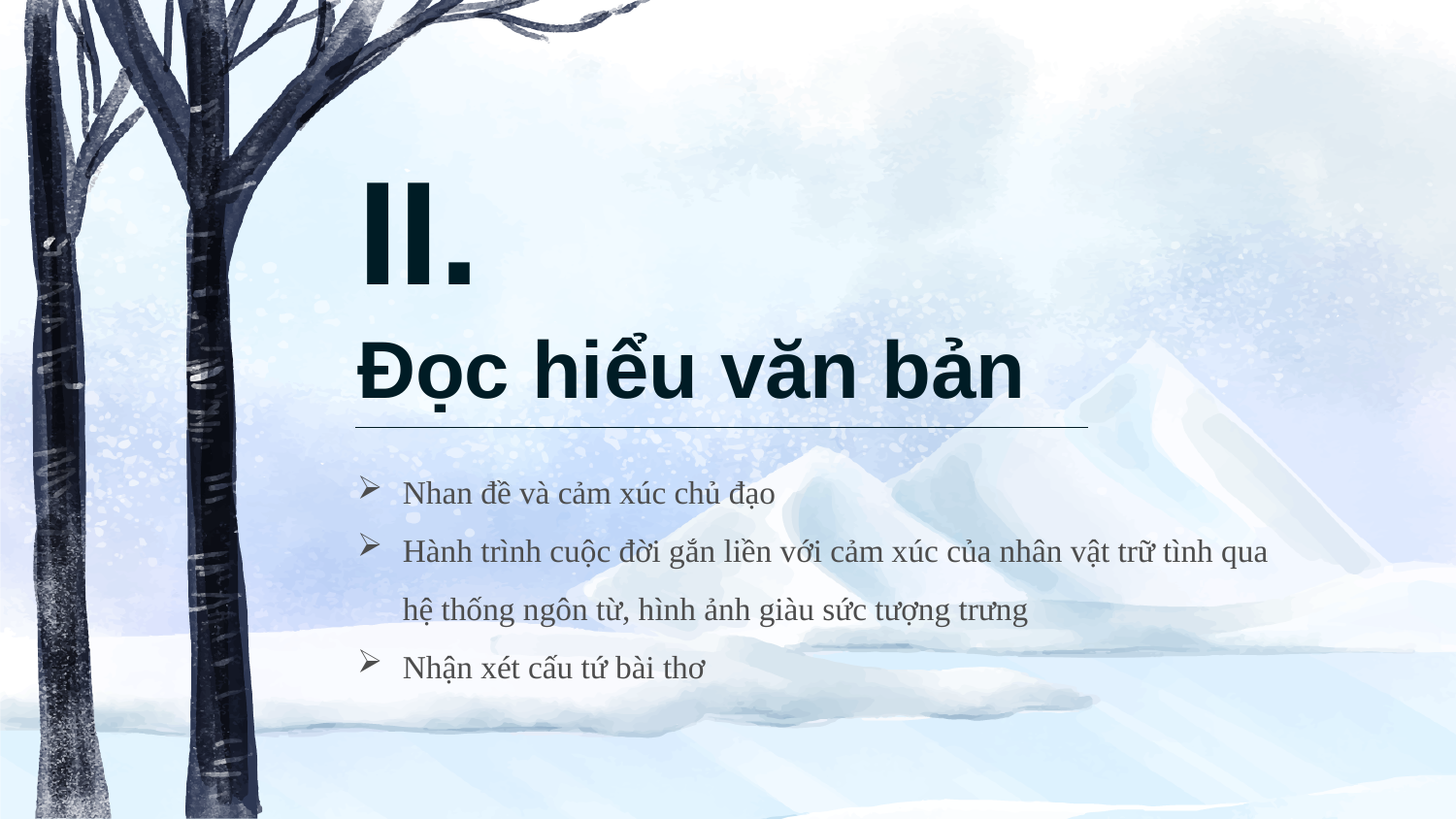

II.
# Đọc hiểu văn bản
Nhan đề và cảm xúc chủ đạo
Hành trình cuộc đời gắn liền với cảm xúc của nhân vật trữ tình qua hệ thống ngôn từ, hình ảnh giàu sức tượng trưng
Nhận xét cấu tứ bài thơ